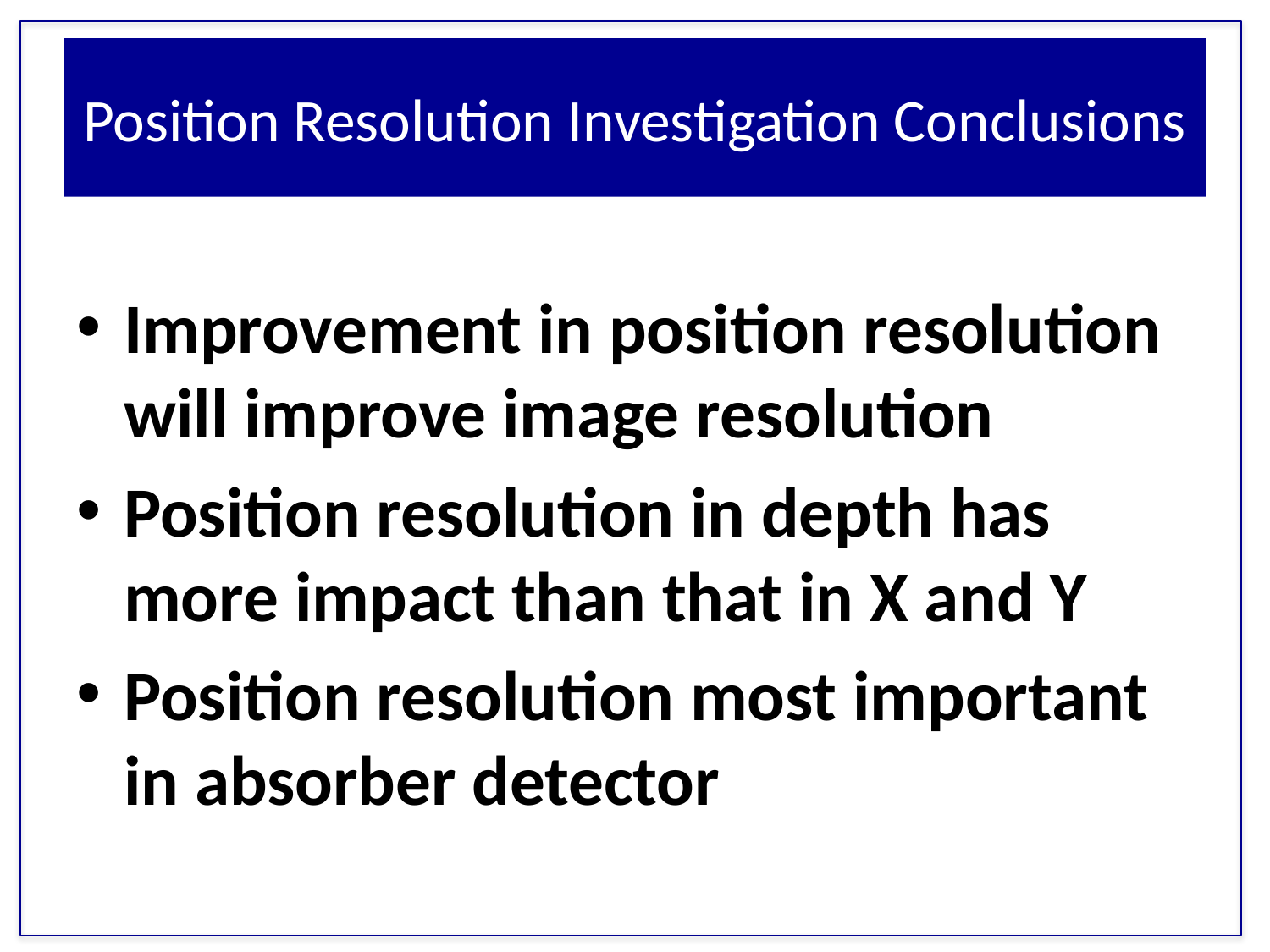

# Position Resolution Investigation Conclusions
Improvement in position resolution will improve image resolution
Position resolution in depth has more impact than that in X and Y
Position resolution most important in absorber detector